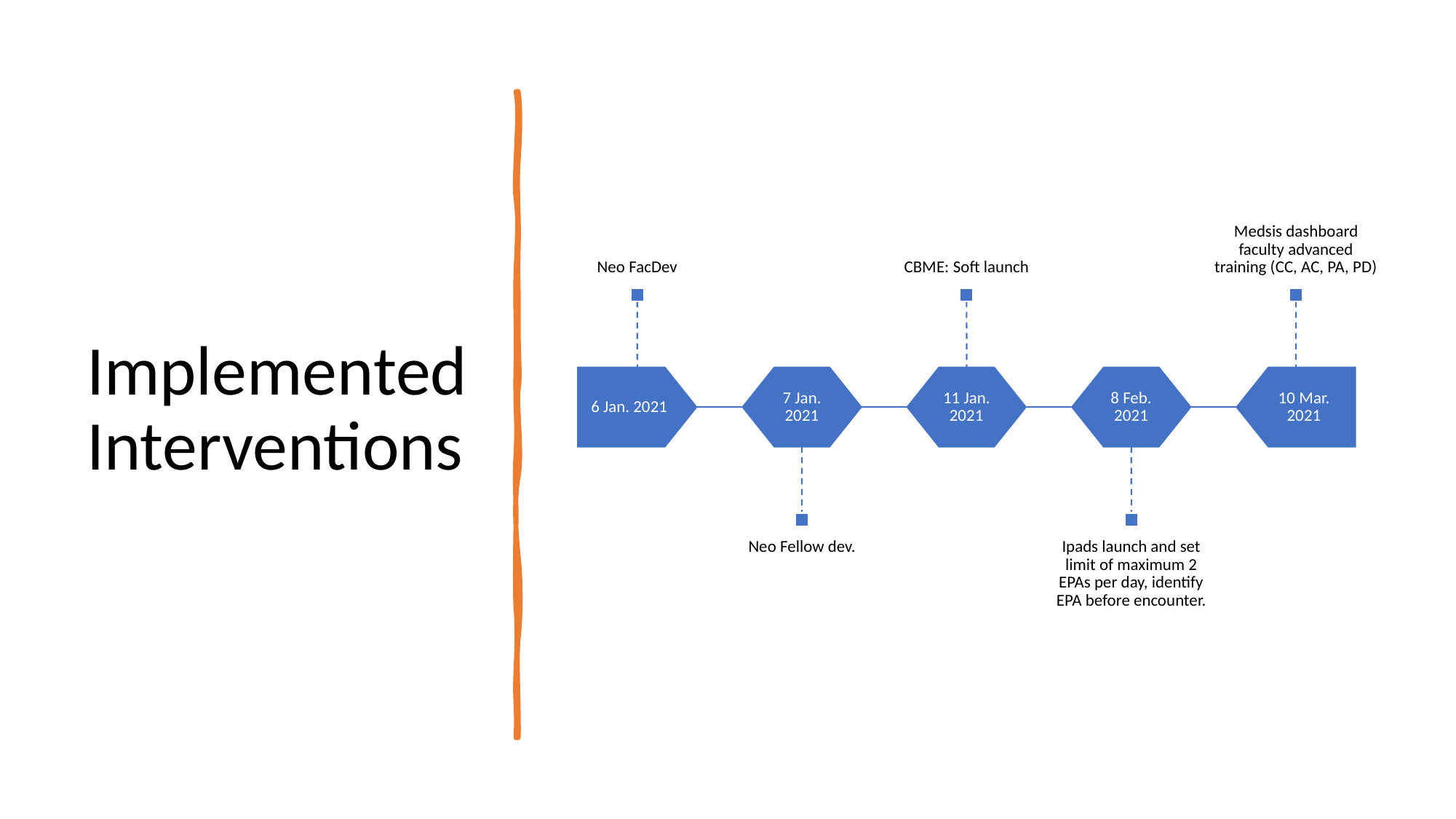

6 Jan. 2021
Neo FacDev
7 Jan. 2021
Neo Fellow dev.
11 Jan. 2021
CBME: Soft launch
8 Feb. 2021
Ipads launch and set limit of maximum 2 EPAs per day, identify EPA before encounter.
10 Mar. 2021
Medsis dashboard faculty advanced training (CC, AC, PA, PD)
# Implemented Interventions